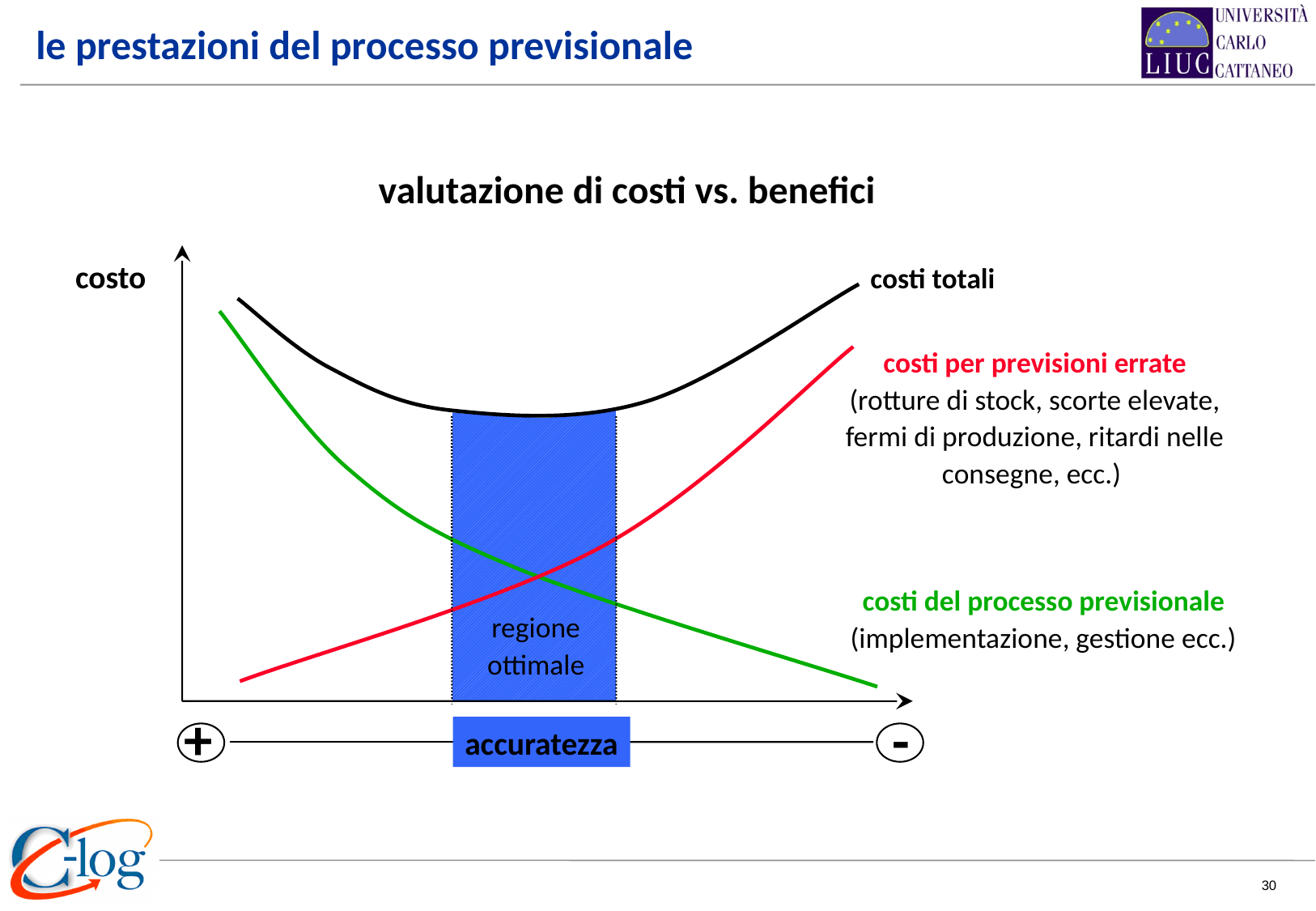

# le prestazioni del processo previsionale

valutazione di costi vs. benefici

costo
costi totali

costi per previsioni errate
(rotture di stock, scorte elevate, fermi di produzione, ritardi nelle consegne, ecc.)

costi del processo previsionale
(implementazione, gestione ecc.)
regione ottimale
+
-
accuratezza